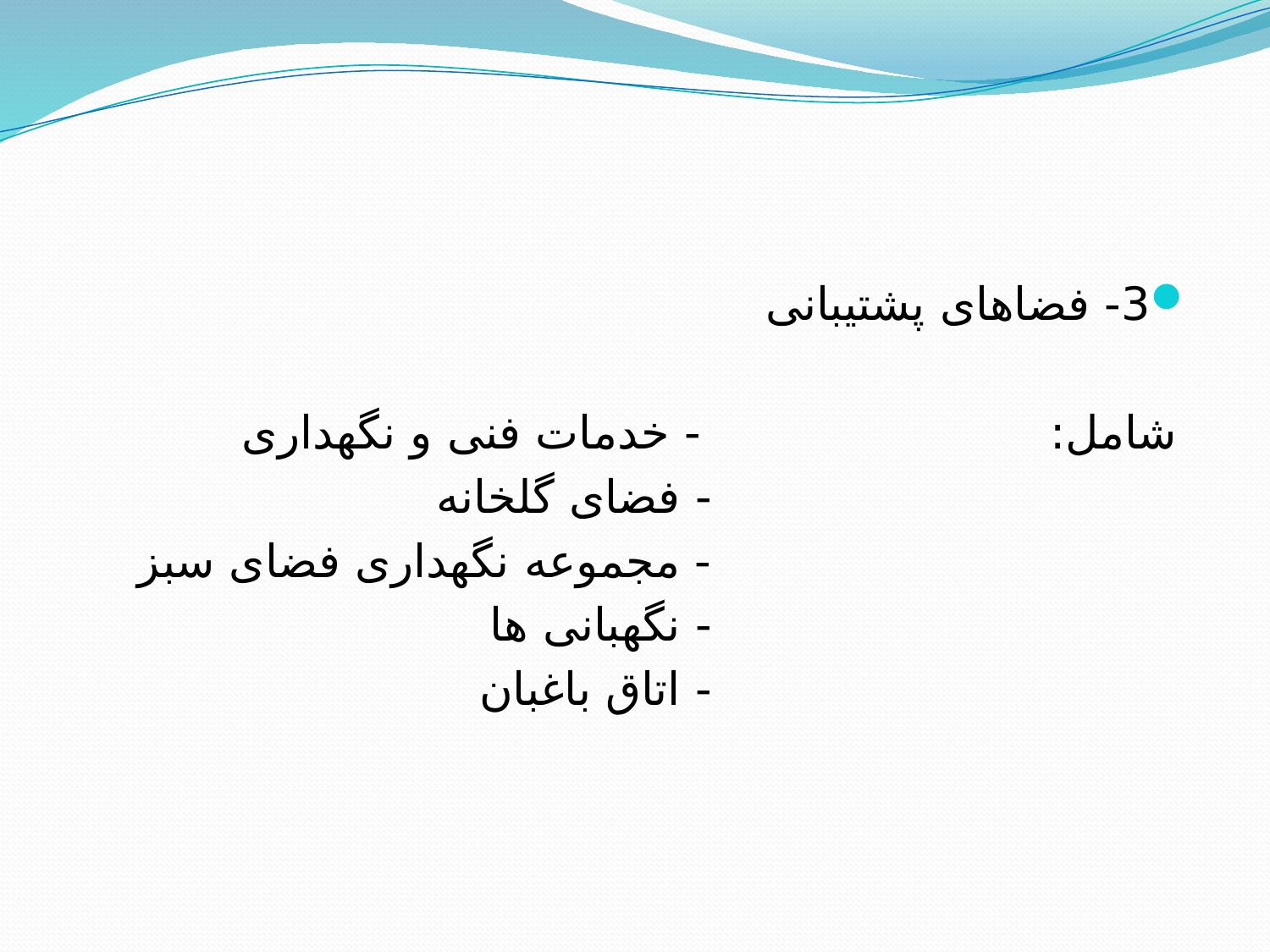

3- فضاهای پشتیبانی

 شامل:                        - خدمات فنی و نگهداری
                                 - فضای گلخانه
                                 - مجموعه نگهداری فضای سبز
                                 - نگهبانی ها
                                 - اتاق باغبان